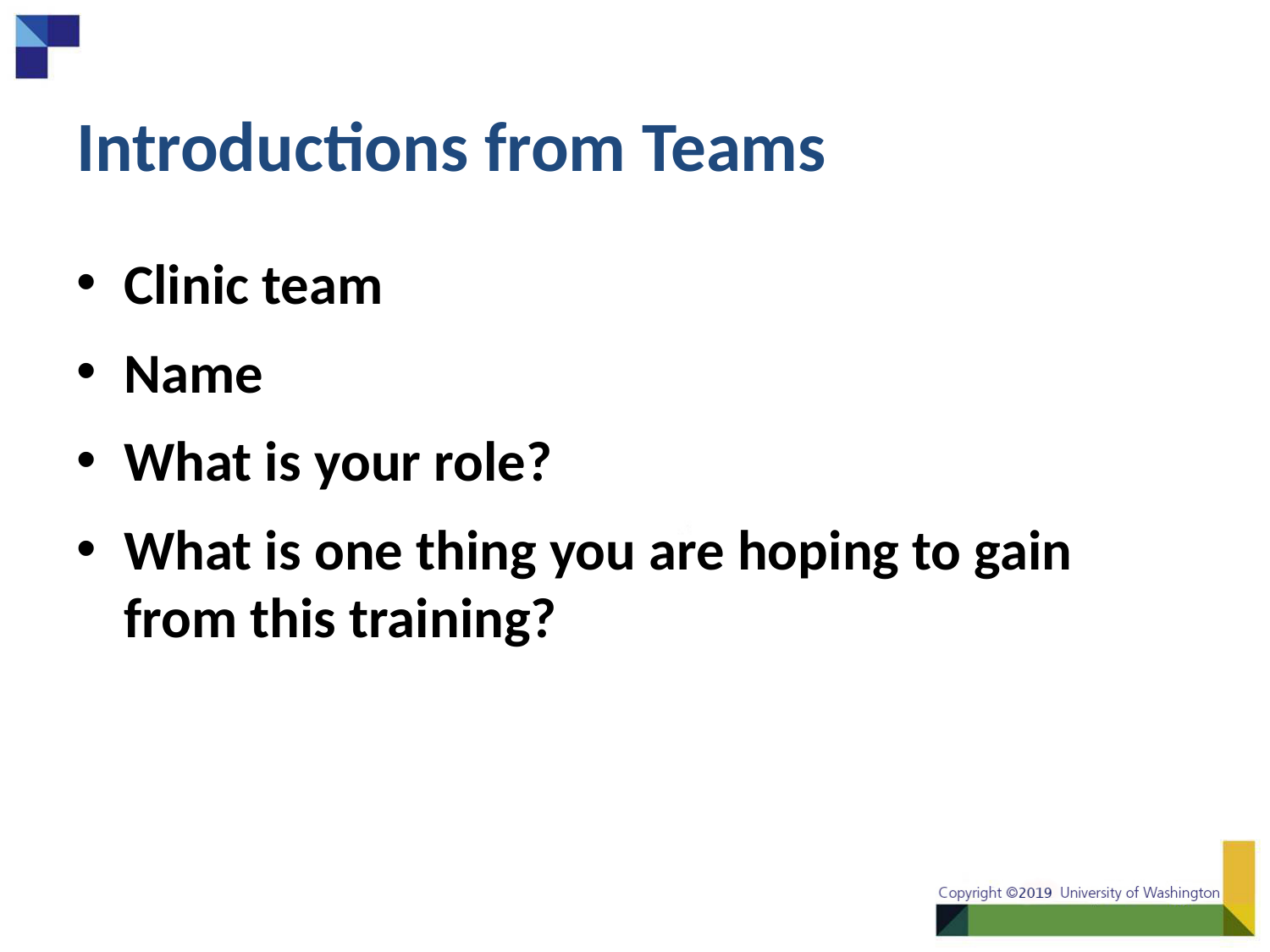

# Introductions from Teams
Clinic team
Name
What is your role?
What is one thing you are hoping to gain from this training?